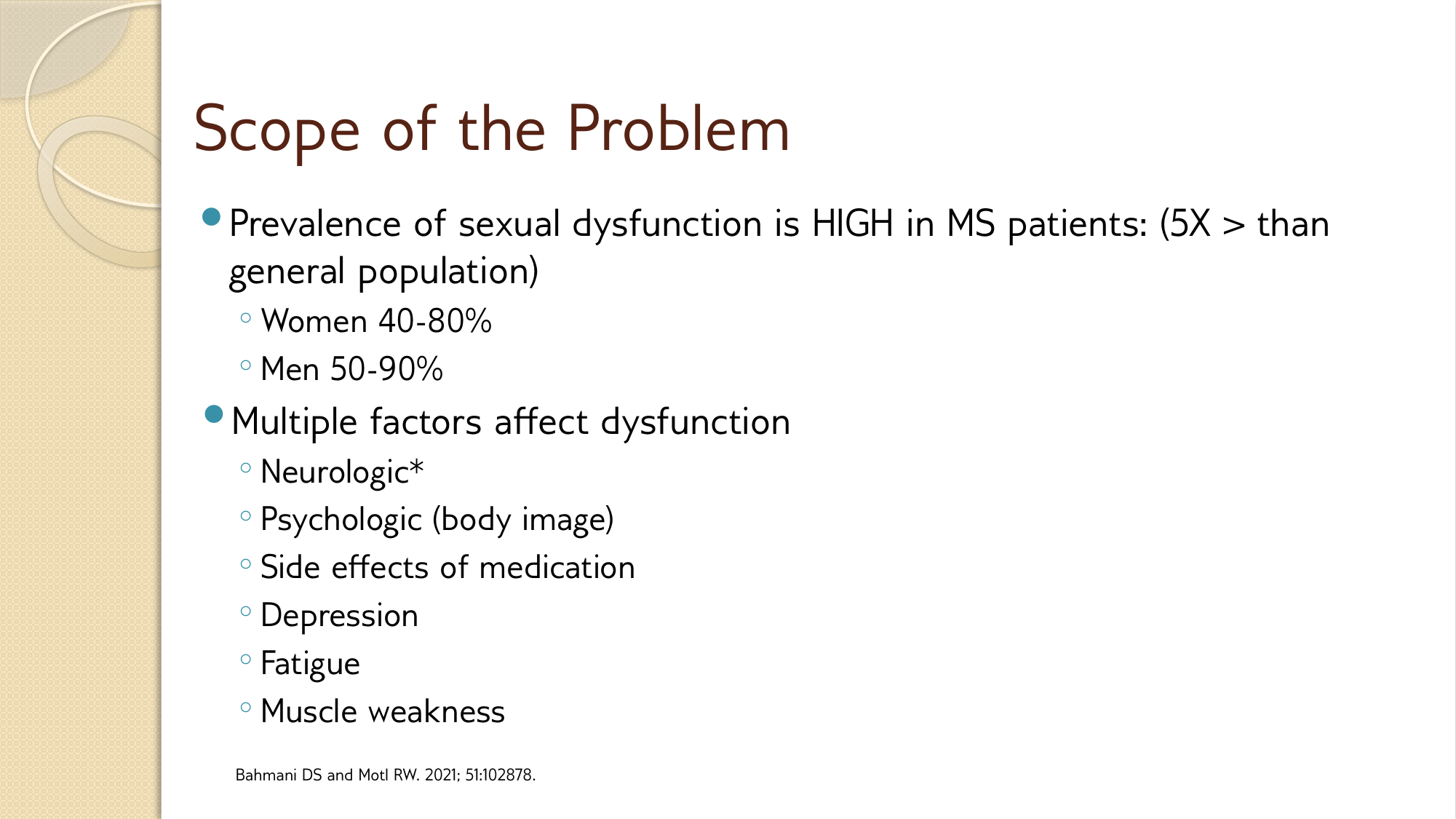

# Scope of the Problem
Prevalence of sexual dysfunction is HIGH in MS patients: (5X > than general population)
Women 40-80%
Men 50-90%
Multiple factors affect dysfunction
Neurologic*
Psychologic (body image)
Side effects of medication
Depression
Fatigue
Muscle weakness

Bahmani DS and Motl RW. 2021; 51:102878.